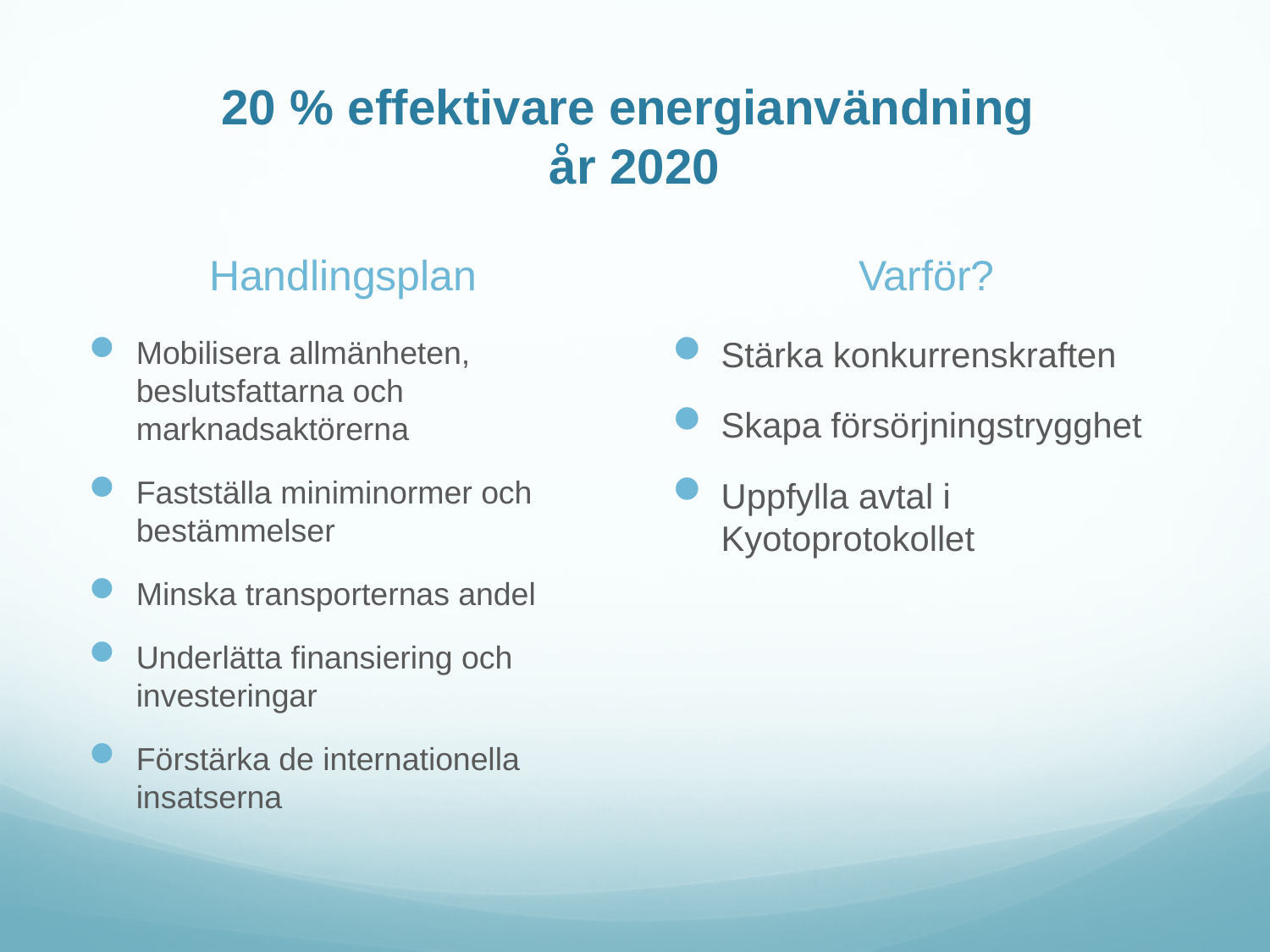

# 20 % effektivare energianvändning år 2020
Handlingsplan
Varför?
Mobilisera allmänheten, beslutsfattarna och marknadsaktörerna
Fastställa miniminormer och bestämmelser
Minska transporternas andel
Underlätta finansiering och investeringar
Förstärka de internationella insatserna
Stärka konkurrenskraften
Skapa försörjningstrygghet
Uppfylla avtal i Kyotoprotokollet